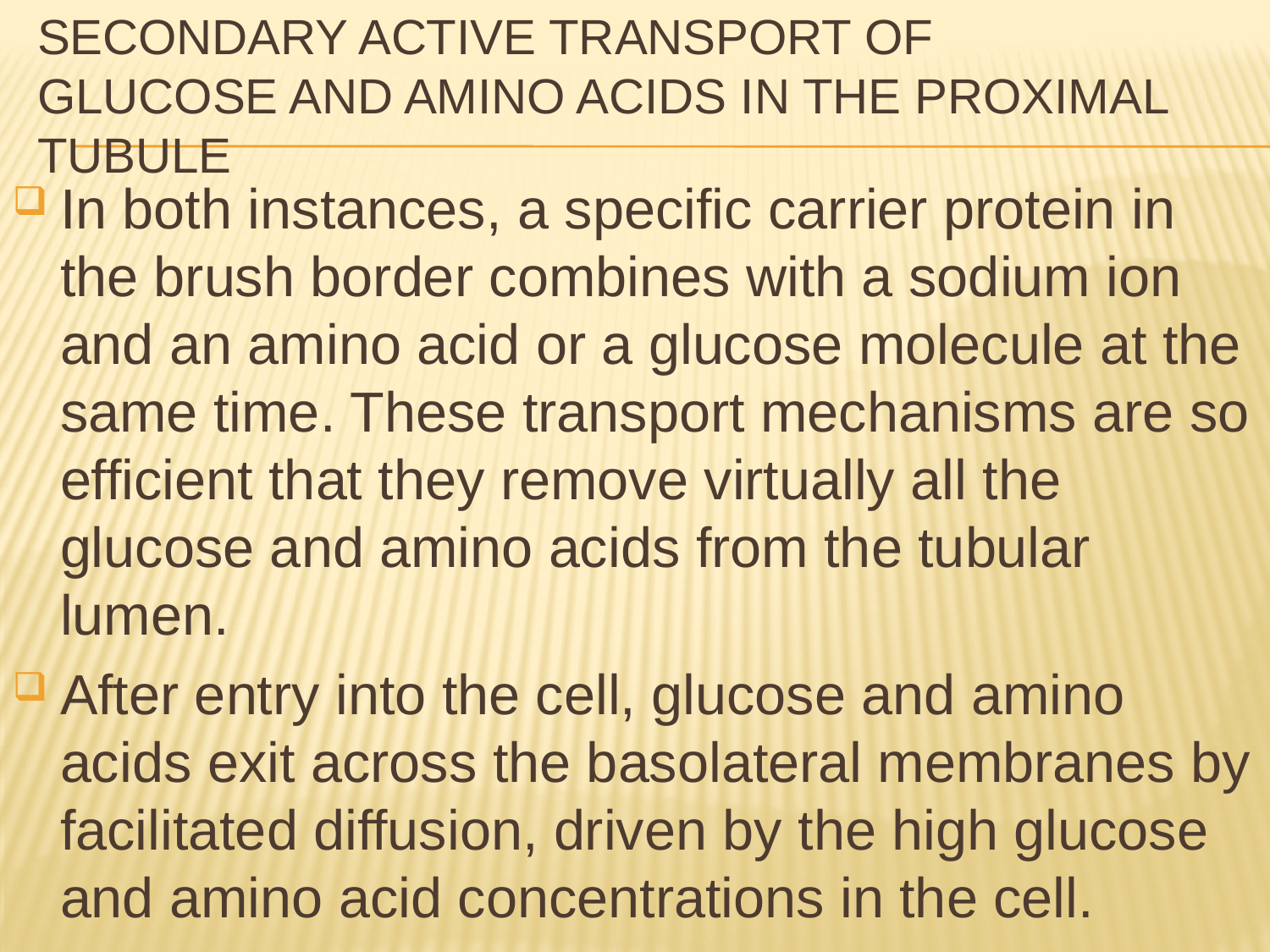

# secondary active transport of glucose and amino acids in the proximal tubule
In both instances, a specific carrier protein in the brush border combines with a sodium ion and an amino acid or a glucose molecule at the same time. These transport mechanisms are so efficient that they remove virtually all the glucose and amino acids from the tubular lumen.
After entry into the cell, glucose and amino acids exit across the basolateral membranes by facilitated diffusion, driven by the high glucose and amino acid concentrations in the cell.